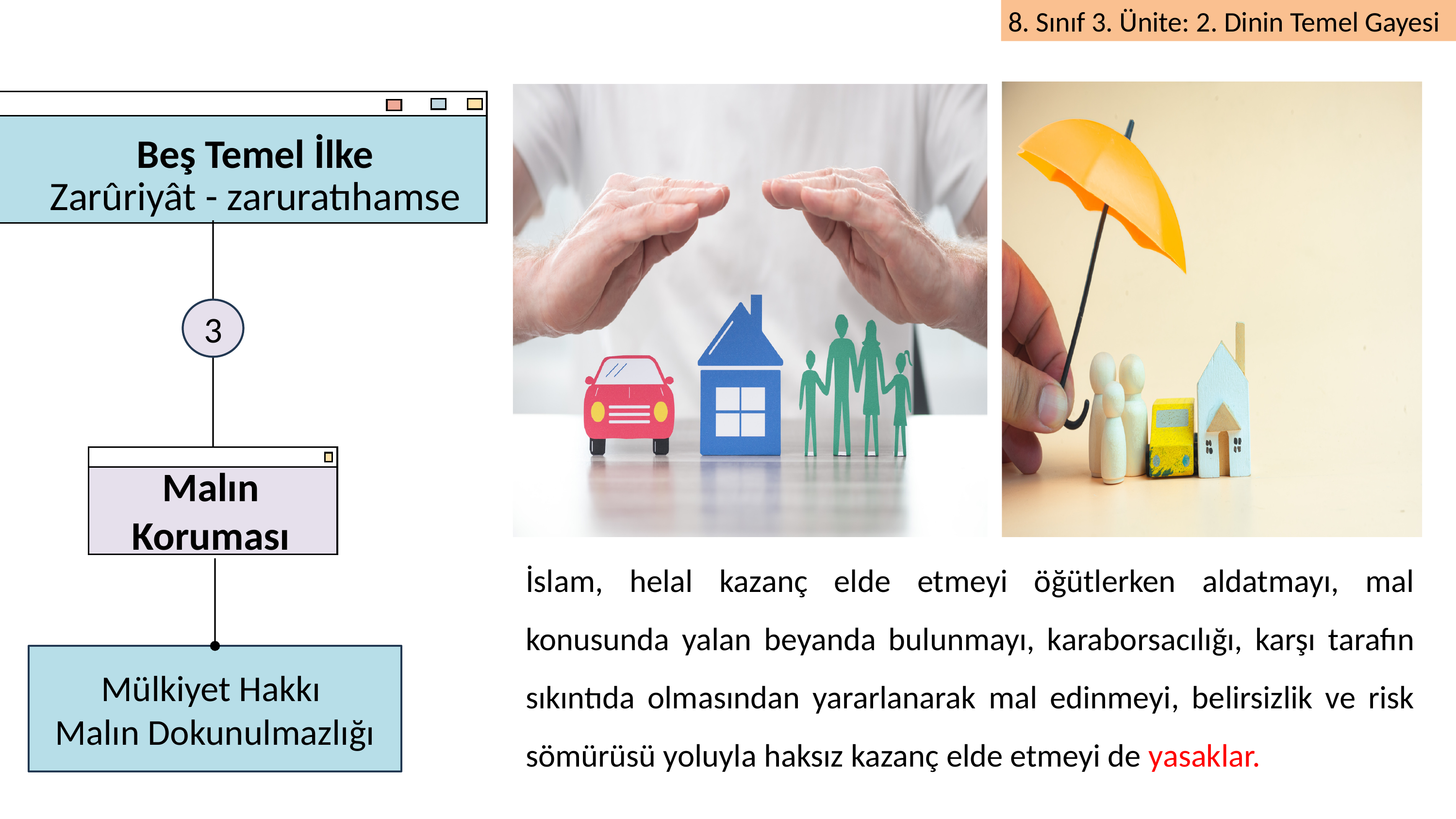

Beş Temel İlke
Zarûriyât - zaruratıhamse

3

Malın Koruması
İslam, helal kazanç elde etmeyi öğütlerken aldatmayı, mal konusunda yalan beyanda bulunmayı, karaborsacılığı, karşı tarafın sıkıntıda olmasından yararlanarak mal edinmeyi, belirsizlik ve risk sömürüsü yoluyla haksız kazanç elde etmeyi de yasaklar.

Mülkiyet Hakkı
Malın Dokunulmazlığı